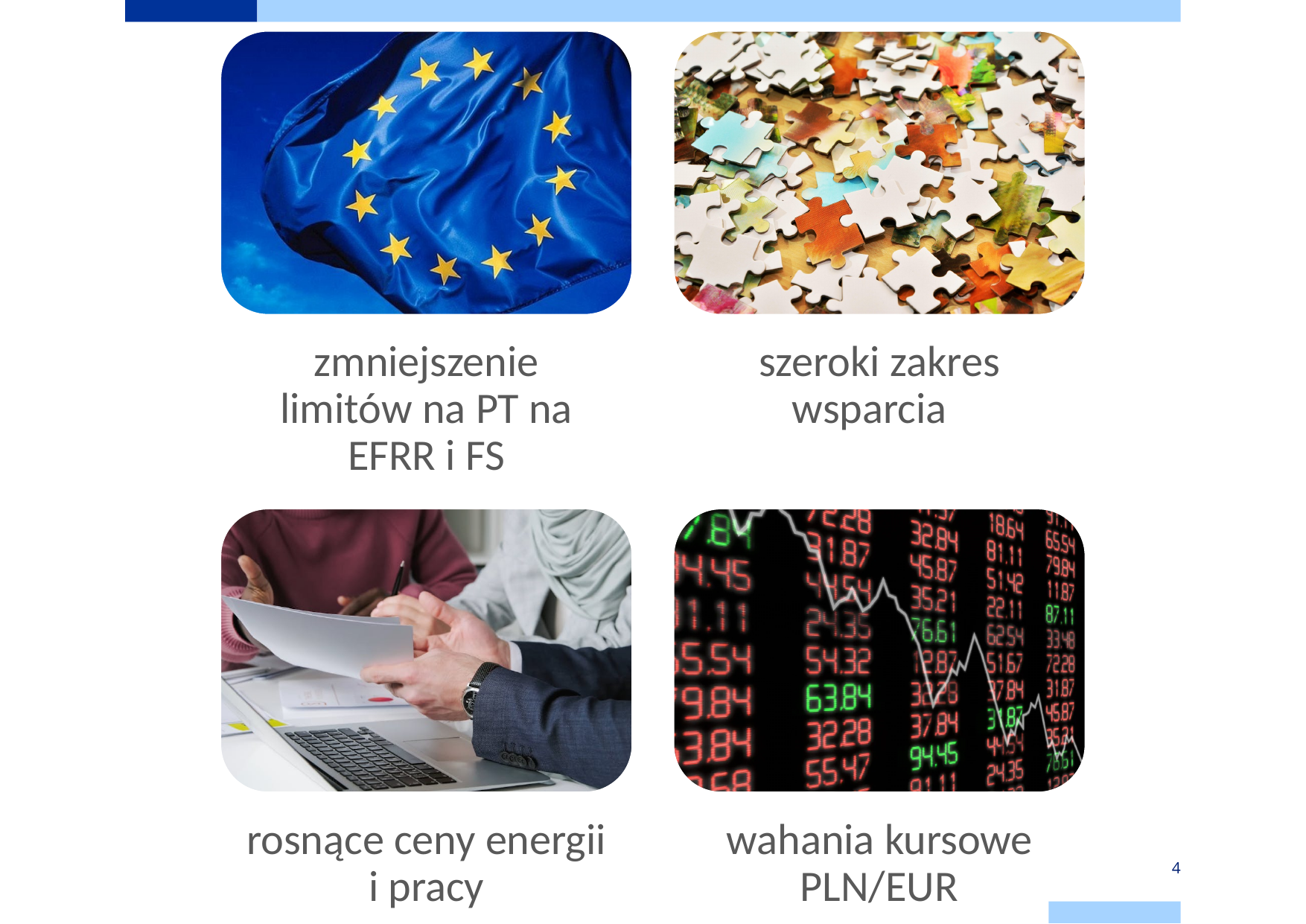

zmniejszenie limitów na PT na EFRR i FS
szeroki zakres wsparcia
rosnące ceny energii i pracy
wahania kursowe PLN/EUR
4